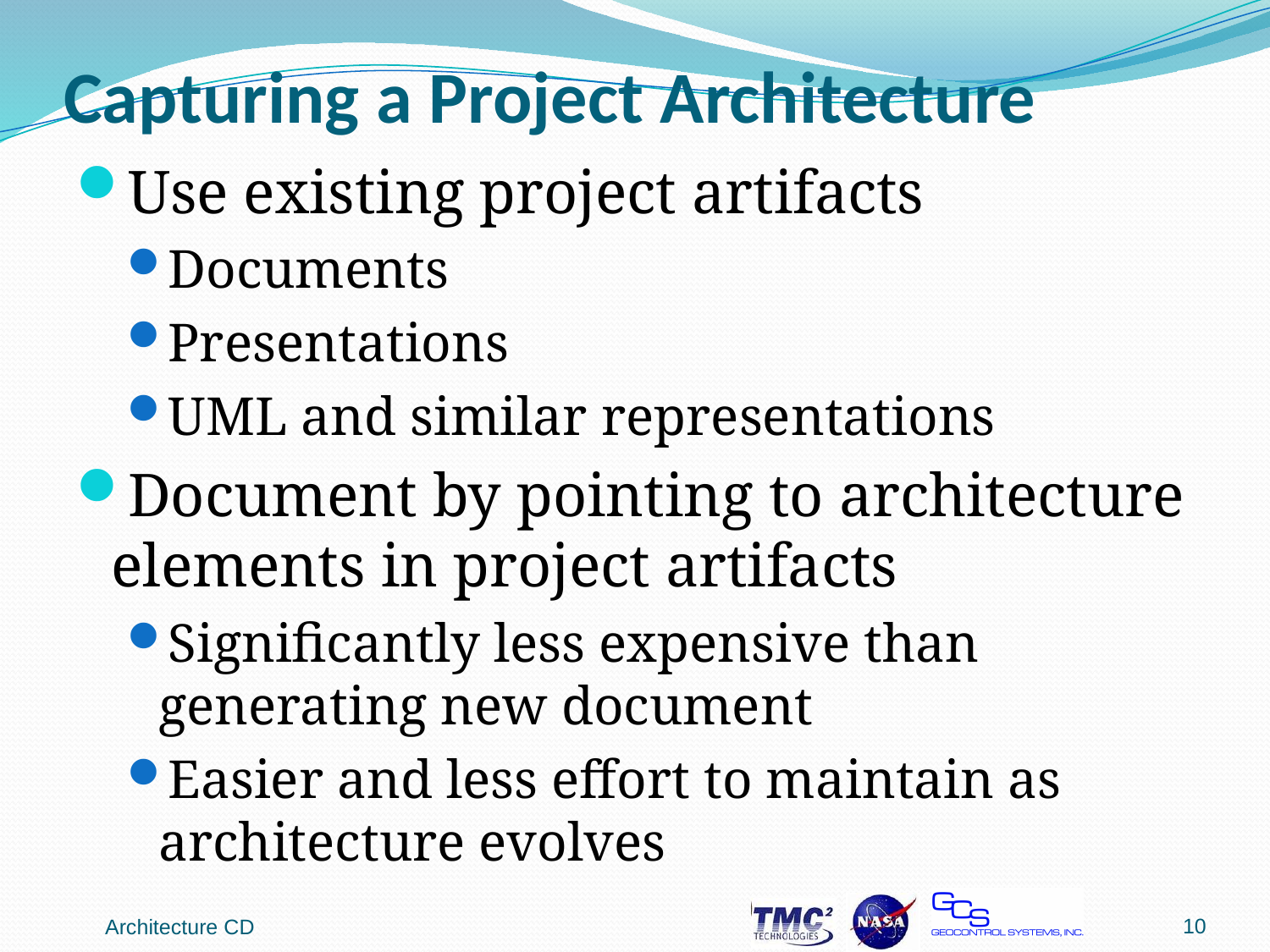

# Capturing a Project Architecture
Use existing project artifacts
Documents
Presentations
UML and similar representations
Document by pointing to architecture elements in project artifacts
Significantly less expensive than generating new document
Easier and less effort to maintain as architecture evolves
10
Architecture CD